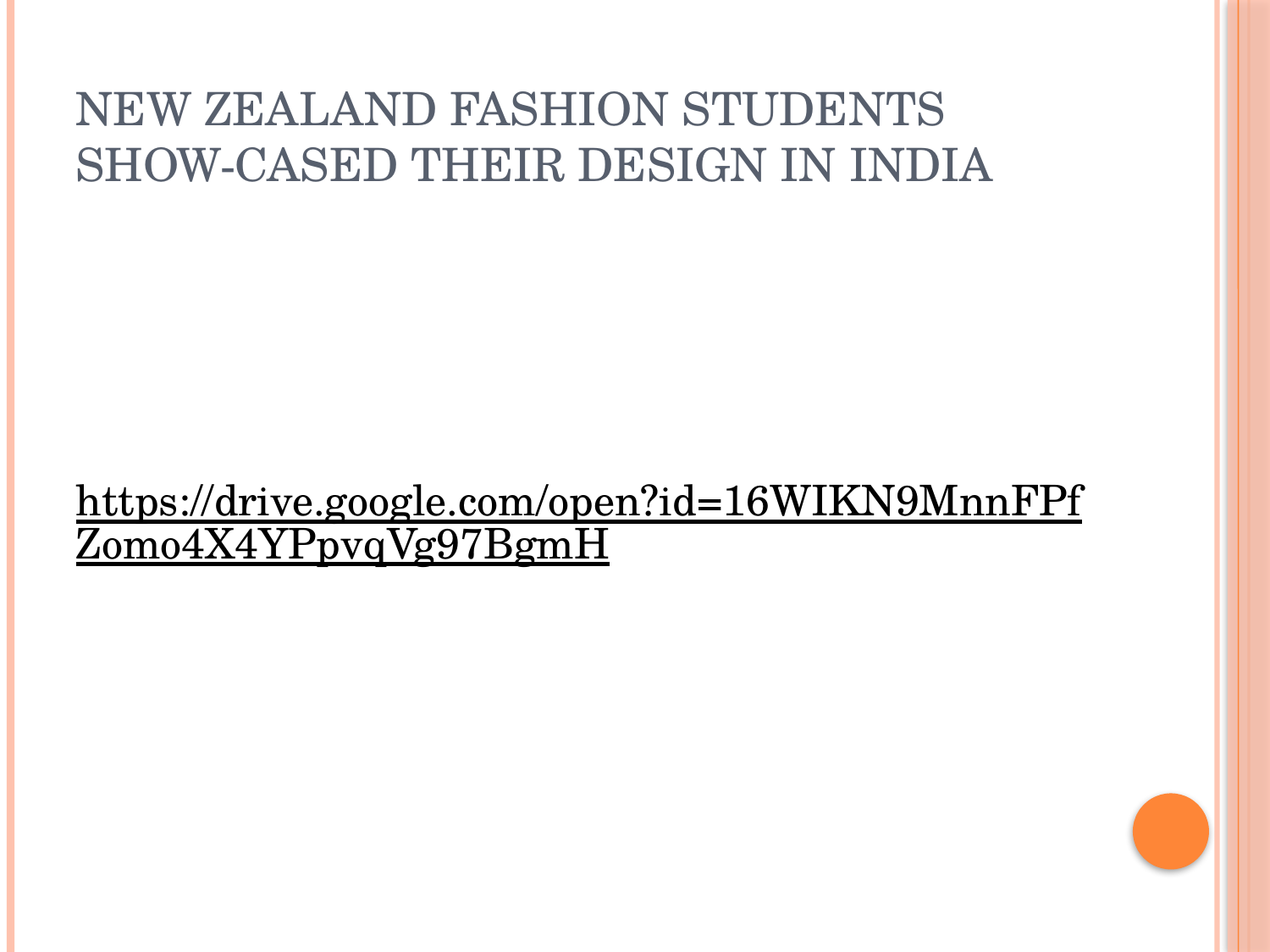

# New Zealand fashion students show-cased their design in India

https://drive.google.com/open?id=16WIKN9MnnFPfZomo4X4YPpvqVg97BgmH